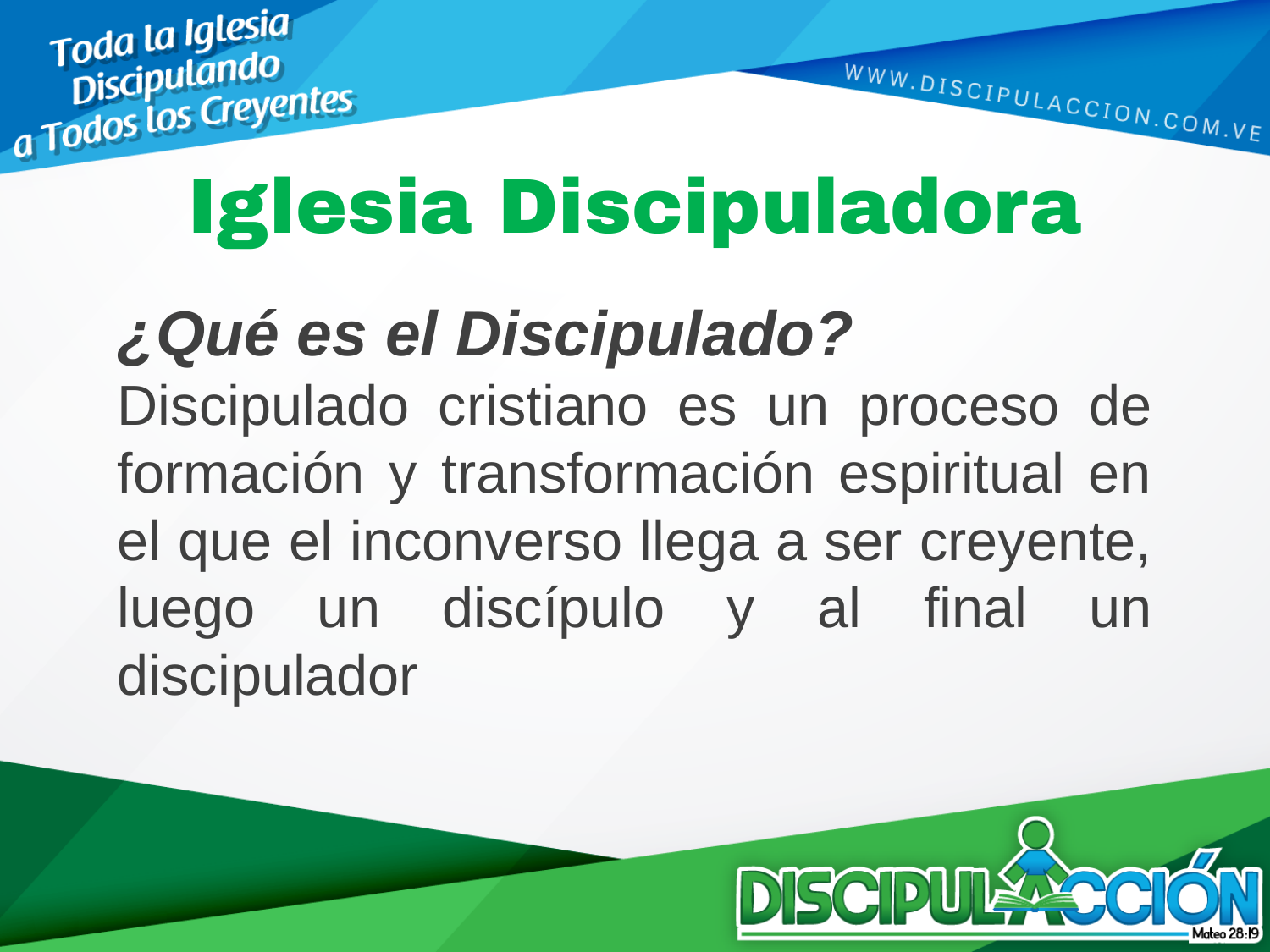

# Iglesia Discipuladora
¿Qué es el Discipulado?
Discipulado cristiano es un proceso de formación y transformación espiritual en el que el inconverso llega a ser creyente, luego un discípulo y al final un discipulador